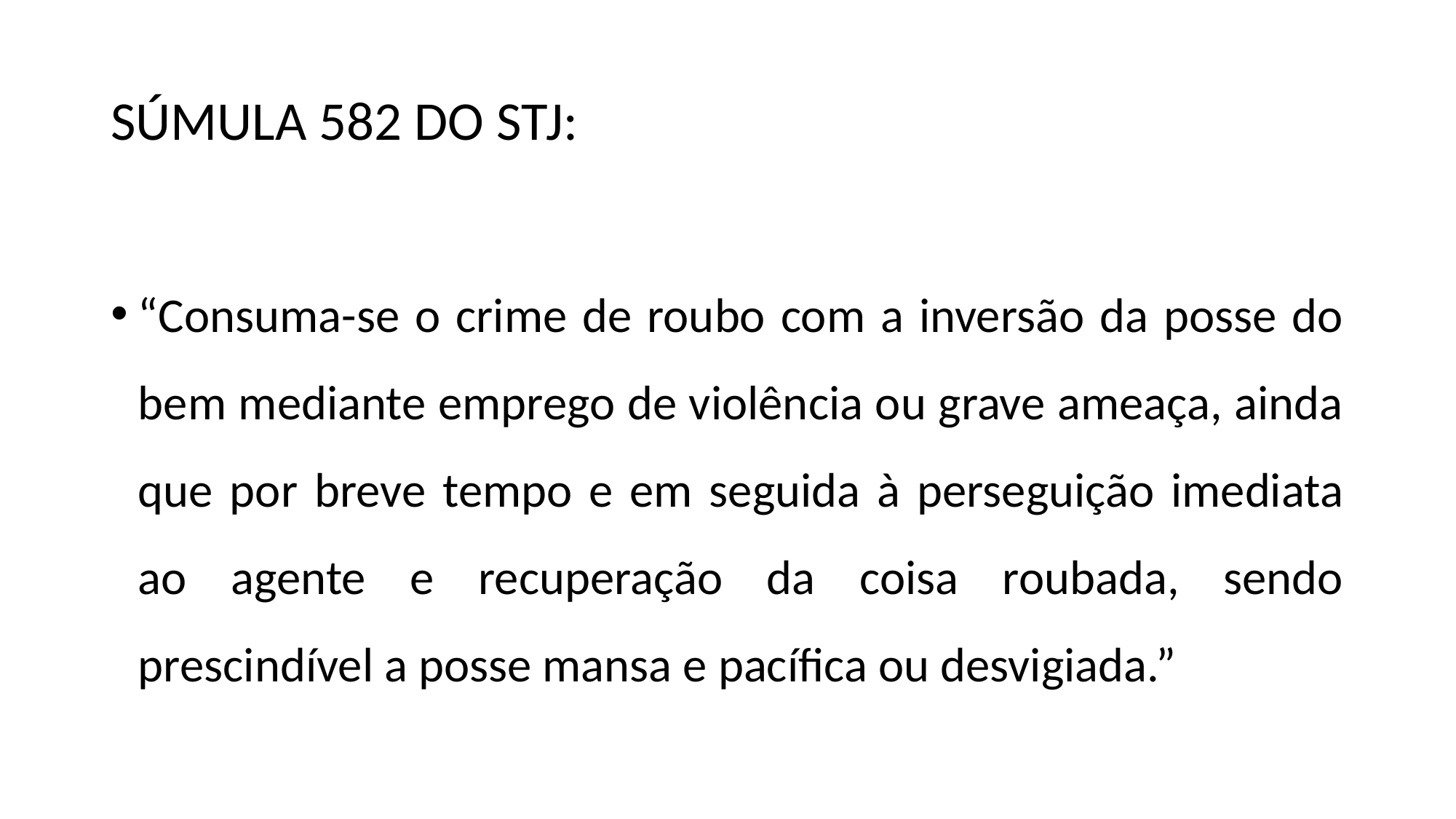

# SÚMULA 582 DO STJ:
“Consuma-se o crime de roubo com a inversão da posse do bem mediante emprego de violência ou grave ameaça, ainda que por breve tempo e em seguida à perseguição imediata ao agente e recuperação da coisa roubada, sendo prescindível a posse mansa e pacífica ou desvigiada.”